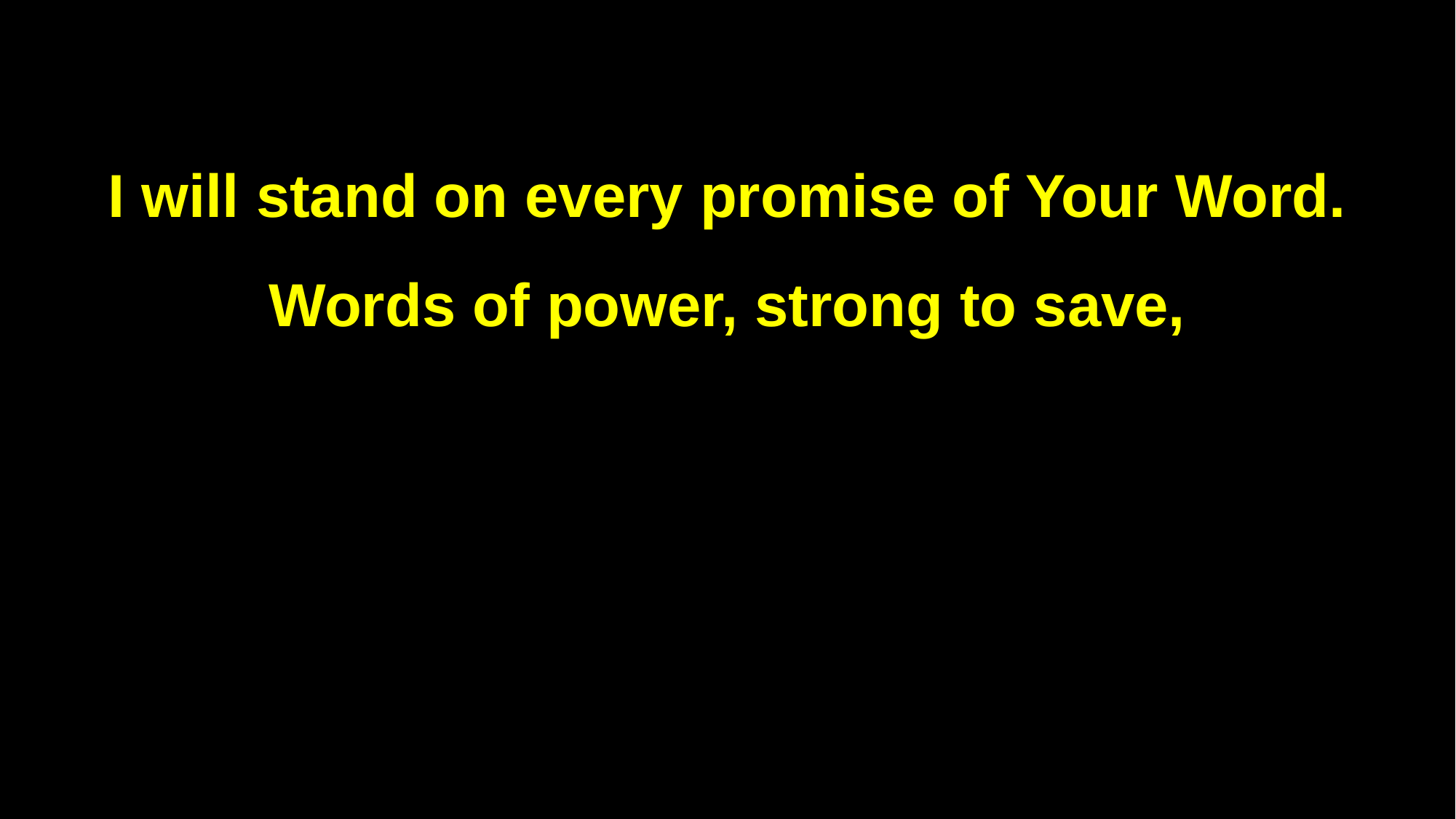

I will stand on every promise of Your Word.
Words of power, strong to save,